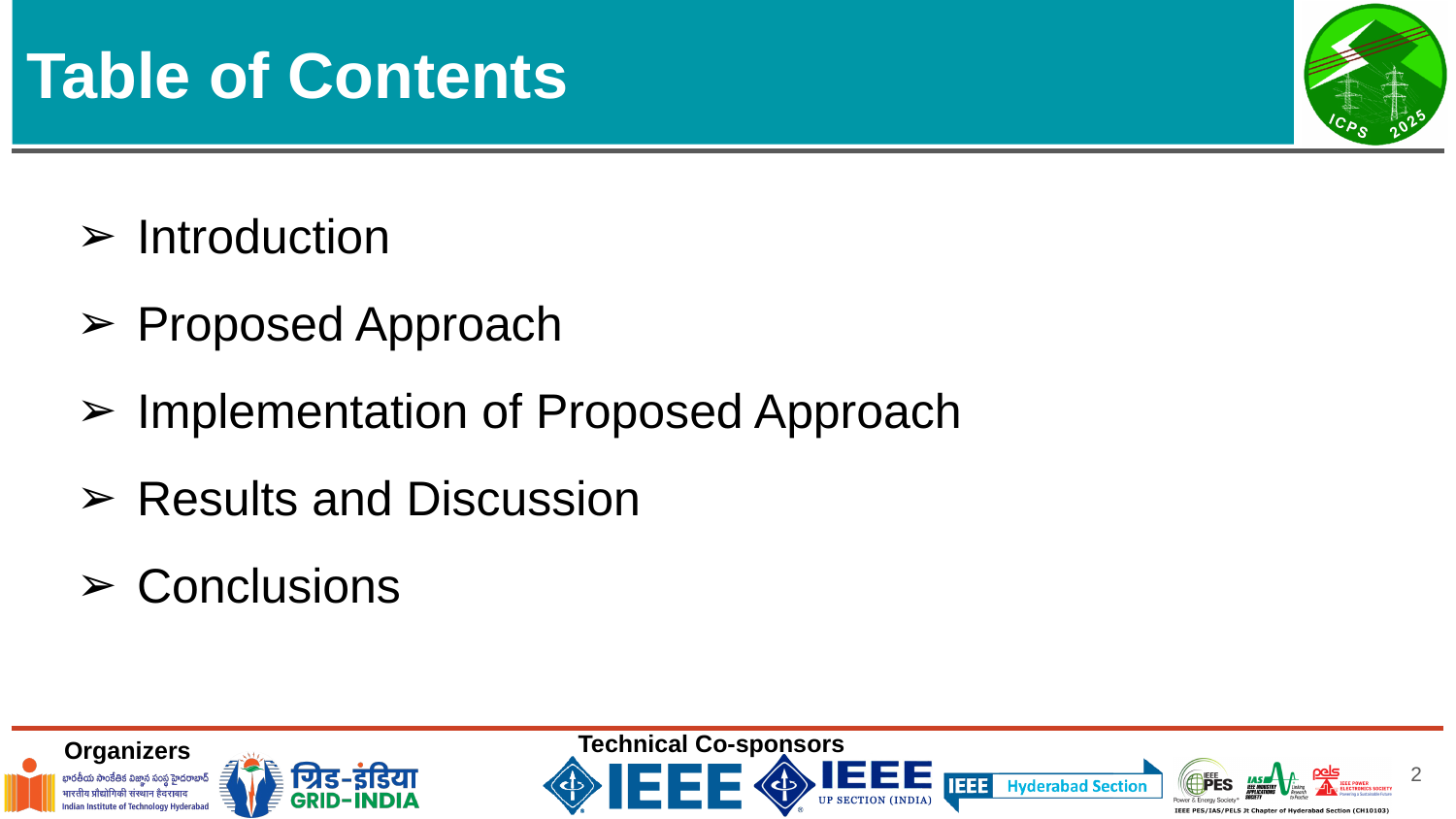

# Table of Contents
Introduction
Proposed Approach
Implementation of Proposed Approach
Results and Discussion
Conclusions
2